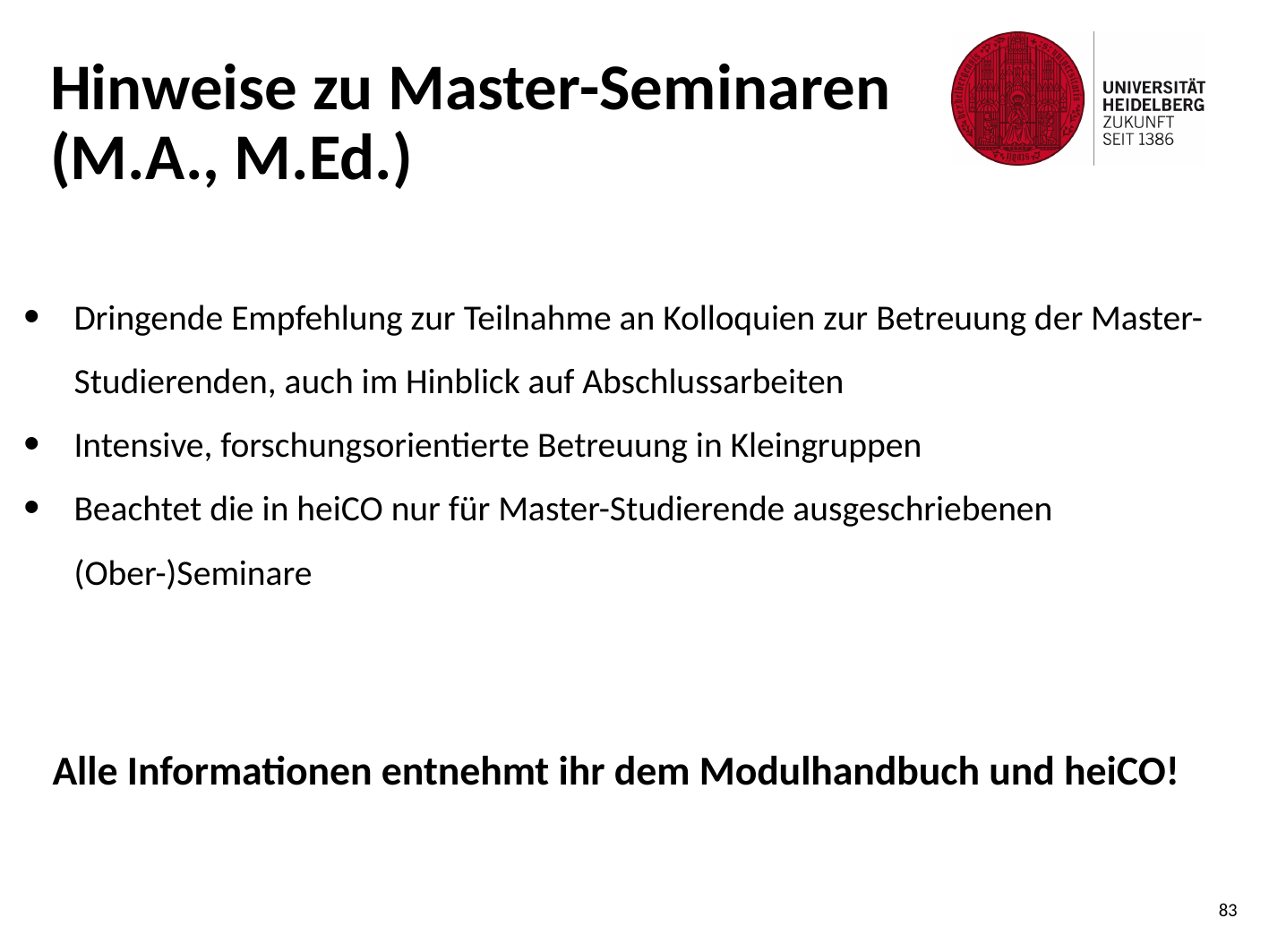

Hinweise zu Master-Seminaren
(M.A., M.Ed.)
Dringende Empfehlung zur Teilnahme an Kolloquien zur Betreuung der Master-Studierenden, auch im Hinblick auf Abschlussarbeiten
Intensive, forschungsorientierte Betreuung in Kleingruppen
Beachtet die in heiCO nur für Master-Studierende ausgeschriebenen
(Ober-)Seminare

Alle Informationen entnehmt ihr dem Modulhandbuch und heiCO!
83